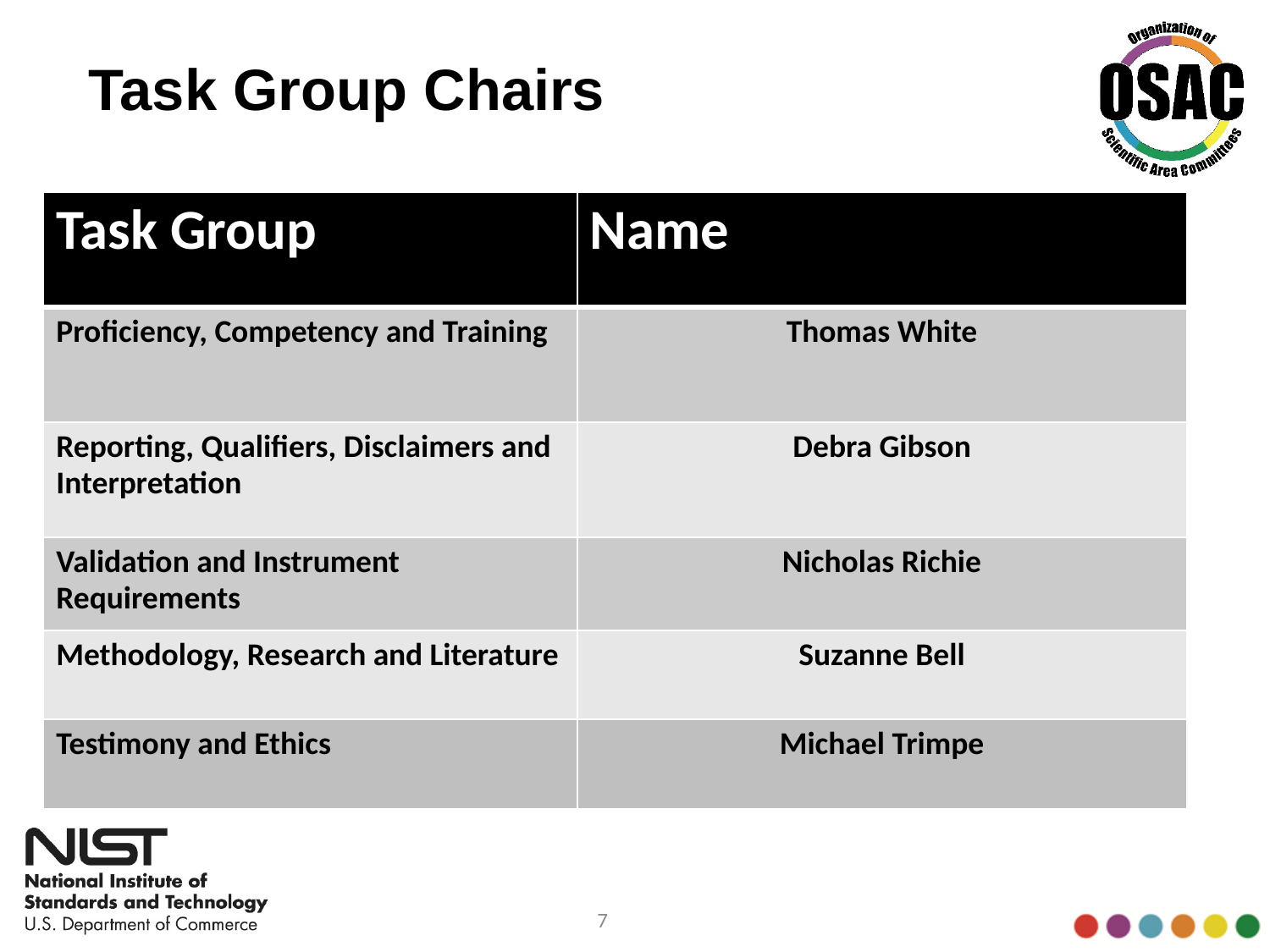

# Task Group Chairs
| Task Group | Name |
| --- | --- |
| Proficiency, Competency and Training | Thomas White |
| Reporting, Qualifiers, Disclaimers and Interpretation | Debra Gibson |
| Validation and Instrument Requirements | Nicholas Richie |
| Methodology, Research and Literature | Suzanne Bell |
| Testimony and Ethics | Michael Trimpe |
7